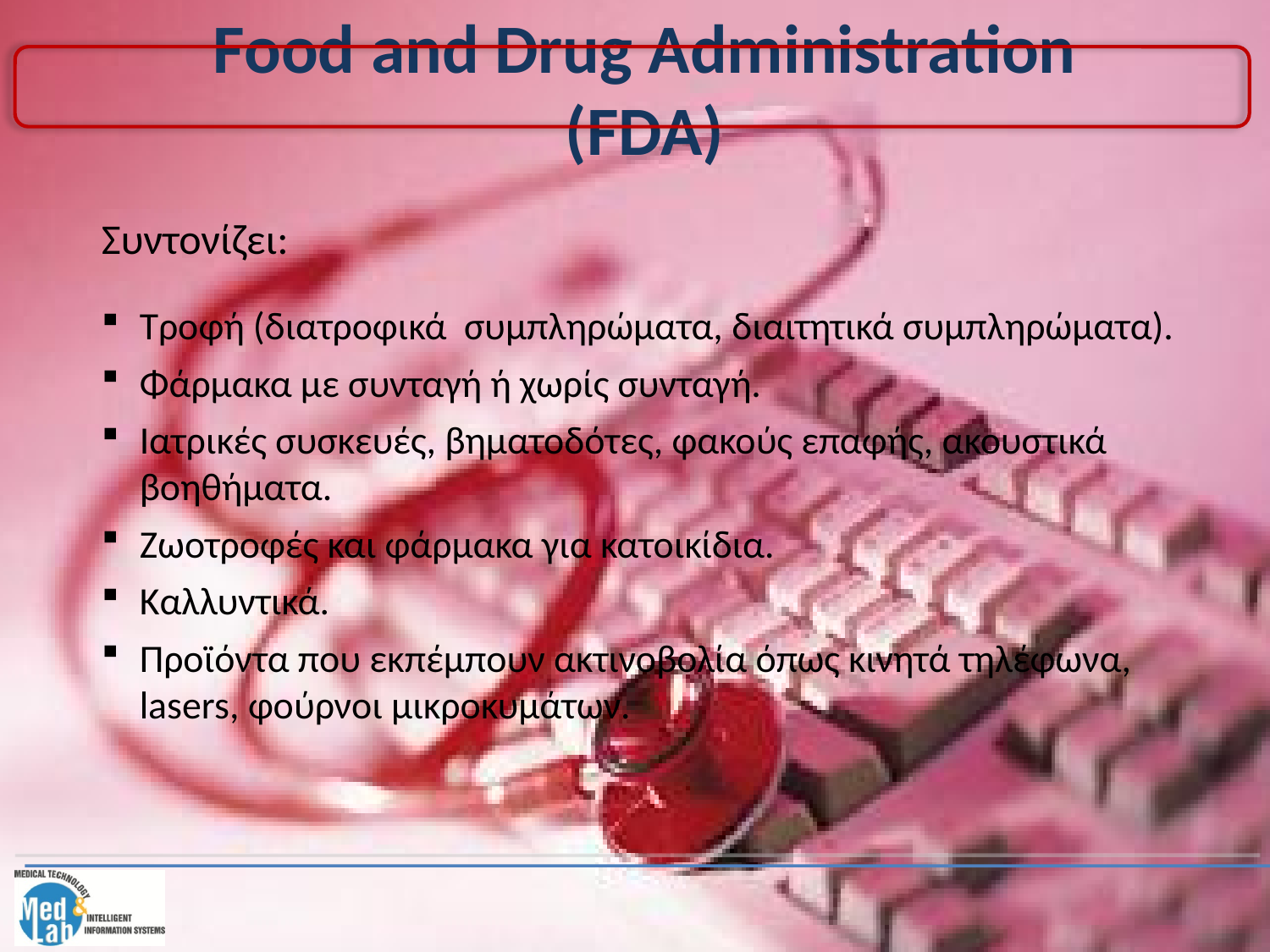

# Food and Drug Administration (FDA)

Συντονίζει:

Τροφή (διατροφικά  συμπληρώματα, διαιτητικά συμπληρώματα).
Φάρμακα με συνταγή ή χωρίς συνταγή.
Ιατρικές συσκευές, βηματοδότες, φακούς επαφής, ακουστικά βοηθήματα.
Ζωοτροφές και φάρμακα για κατοικίδια.
Καλλυντικά.
Προϊόντα που εκπέμπουν ακτινοβολία όπως κινητά τηλέφωνα, lasers, φούρνοι μικροκυμάτων.